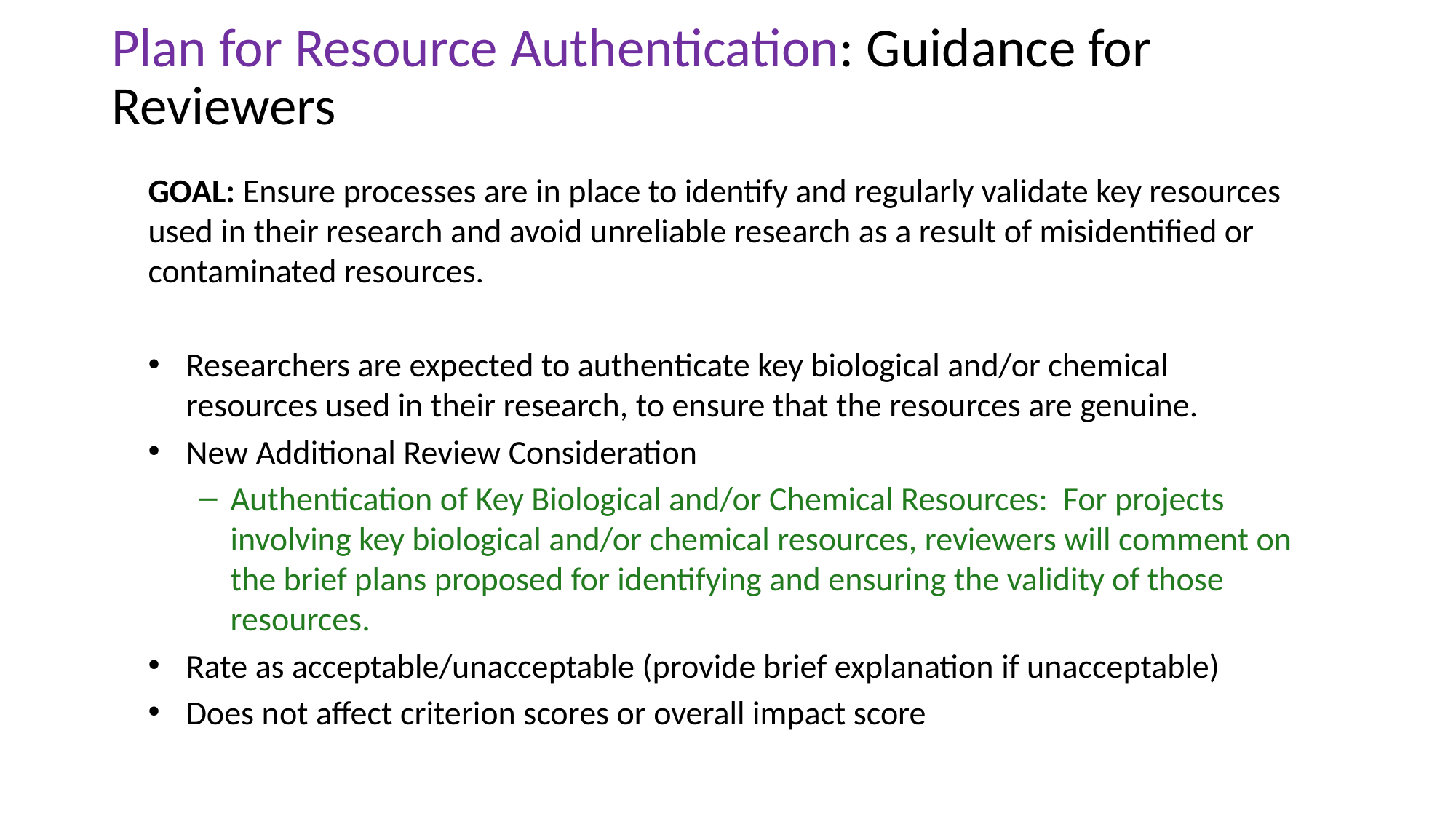

# Plan for Resource Authentication: Guidance for Reviewers
GOAL: Ensure processes are in place to identify and regularly validate key resources used in their research and avoid unreliable research as a result of misidentified or contaminated resources.

Researchers are expected to authenticate key biological and/or chemical resources used in their research, to ensure that the resources are genuine.
New Additional Review Consideration
Authentication of Key Biological and/or Chemical Resources:  For projects involving key biological and/or chemical resources, reviewers will comment on the brief plans proposed for identifying and ensuring the validity of those resources.
Rate as acceptable/unacceptable (provide brief explanation if unacceptable)
Does not affect criterion scores or overall impact score